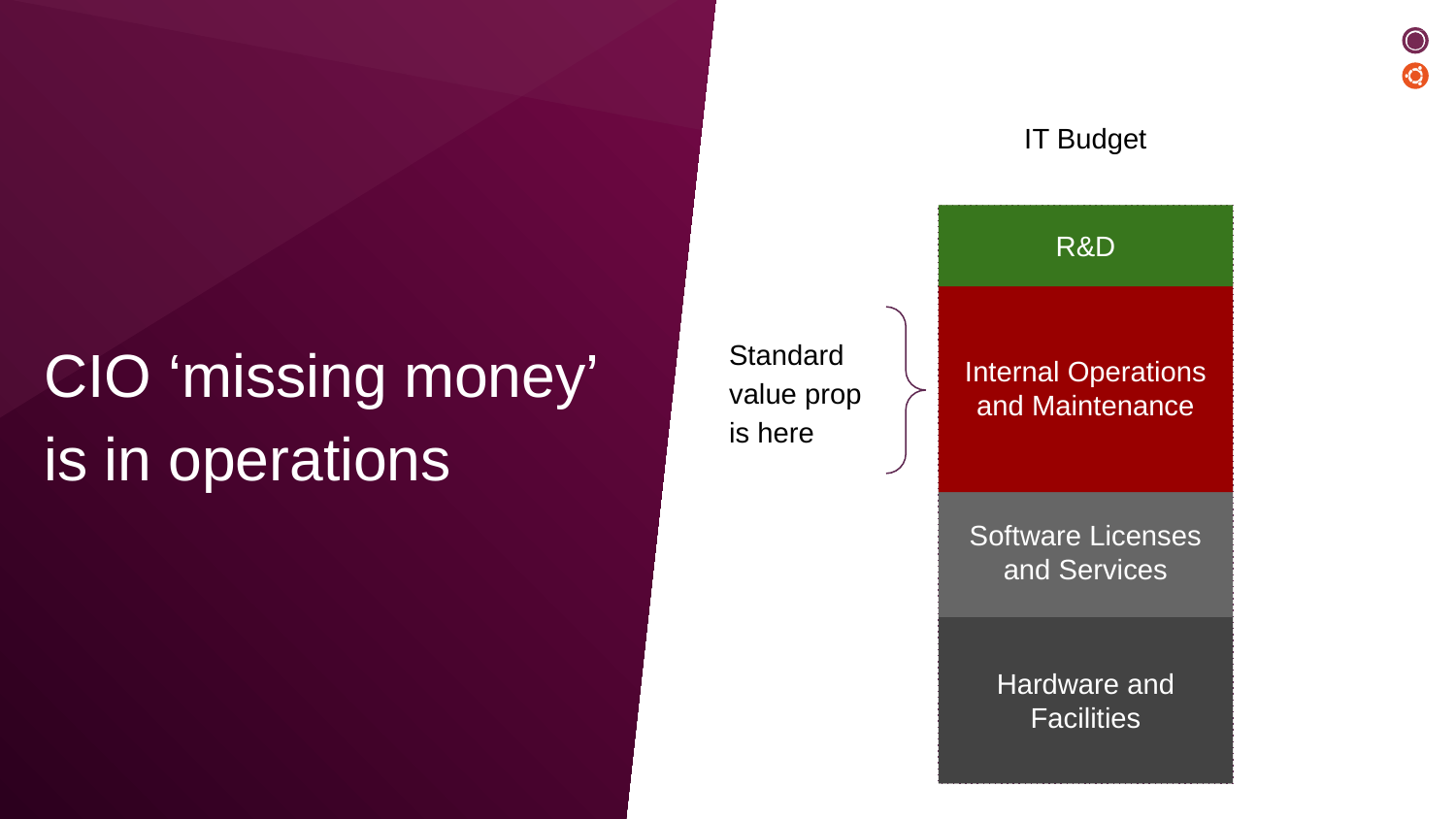

IT Budget
# CIO ‘missing money’ is in operations

R&D
Internal Operations and Maintenance

Standard value prop is here
Software Licenses and Services
Hardware and Facilities